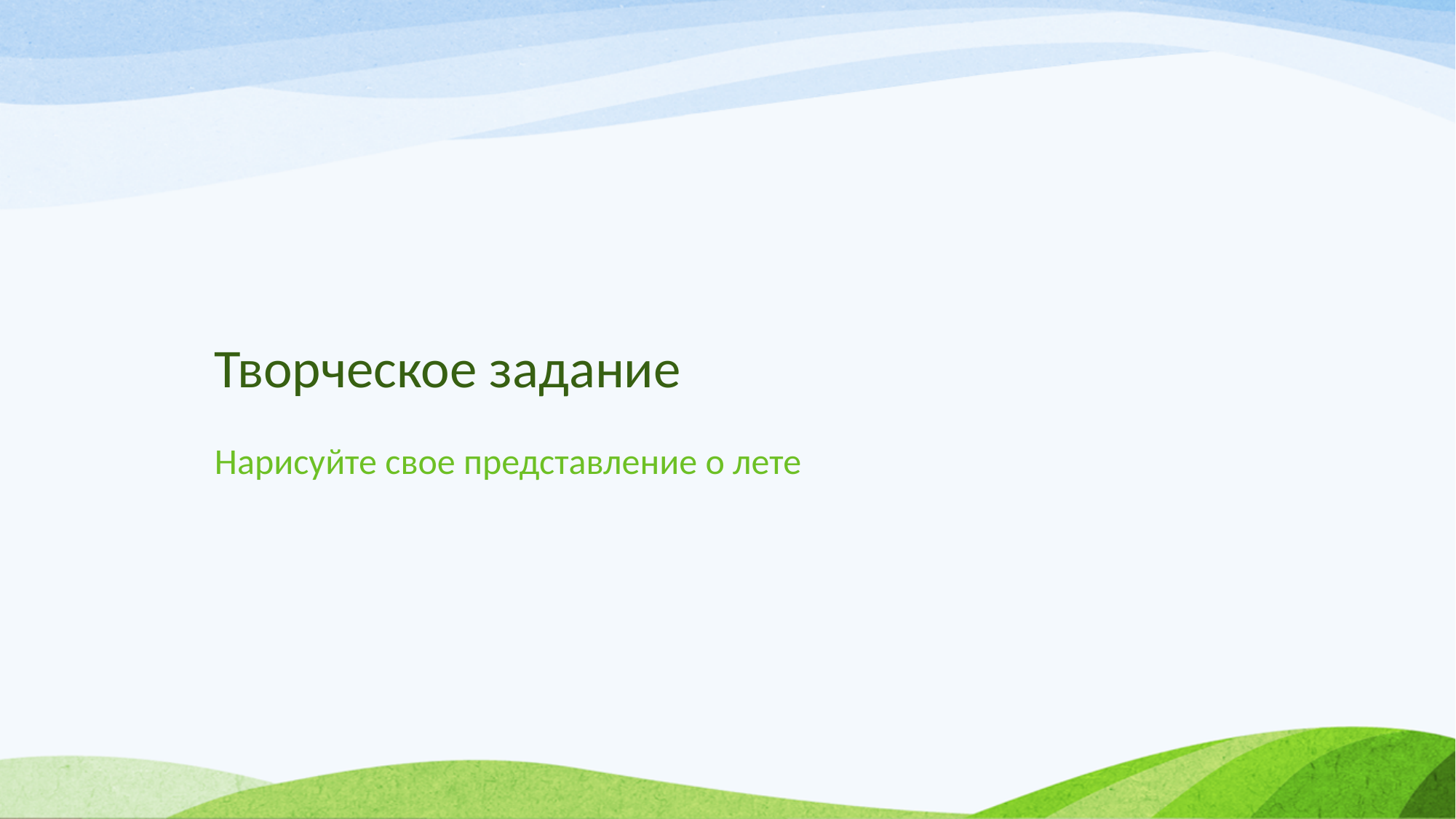

# Творческое задание
Нарисуйте свое представление о лете